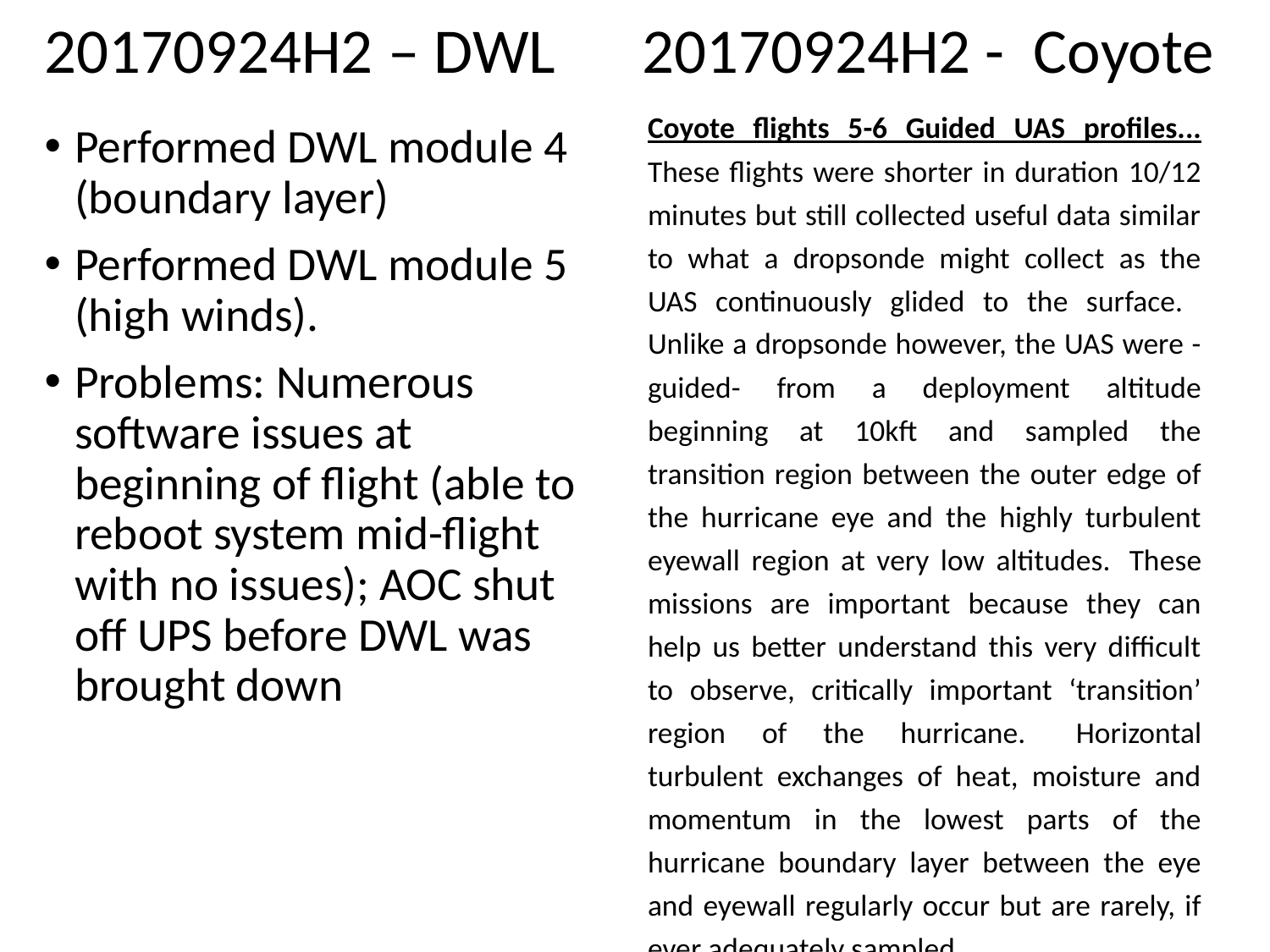

# 20170924H2 – DWL      20170924H2 -  Coyote
Coyote flights 5-6 Guided UAS profiles...
These flights were shorter in duration 10/12 minutes but still collected useful data similar to what a dropsonde might collect as the UAS continuously glided to the surface.  Unlike a dropsonde however, the UAS were -guided- from a deployment altitude beginning at 10kft and sampled the transition region between the outer edge of the hurricane eye and the highly turbulent eyewall region at very low altitudes.  These missions are important because they can help us better understand this very difficult to observe, critically important ‘transition’ region of the hurricane.   Horizontal turbulent exchanges of heat, moisture and momentum in the lowest parts of the hurricane boundary layer between the eye and eyewall regularly occur but are rarely, if ever adequately sampled.

Performed DWL module 4 (boundary layer)
Performed DWL module 5 (high winds).
Problems: Numerous software issues at beginning of flight (able to reboot system mid-flight with no issues); AOC shut off UPS before DWL was brought down